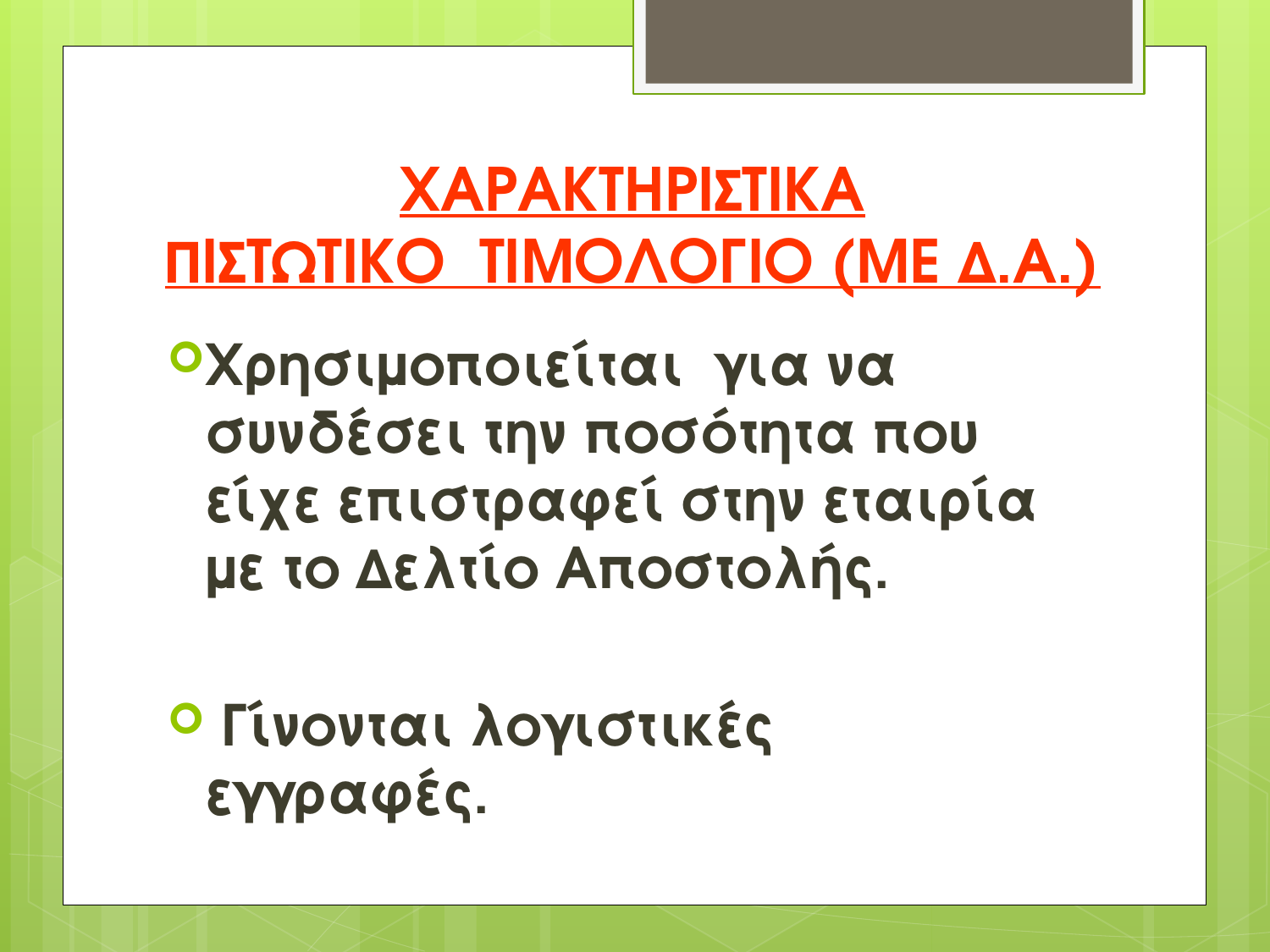

# ΧΑΡΑΚΤΗΡΙΣΤΙΚΑ ΠΙΣΤΩΤΙΚΟ  ΤΙΜΟΛΟΓΙΟ (ΜΕ Δ.Α.)
Χρησιµοποιείται  για να συνδέσει την ποσότητα που είχε επιστραφεί στην εταιρία µε το Δελτίο Αποστολής.

 Γίνονται λογιστικές εγγραφές.